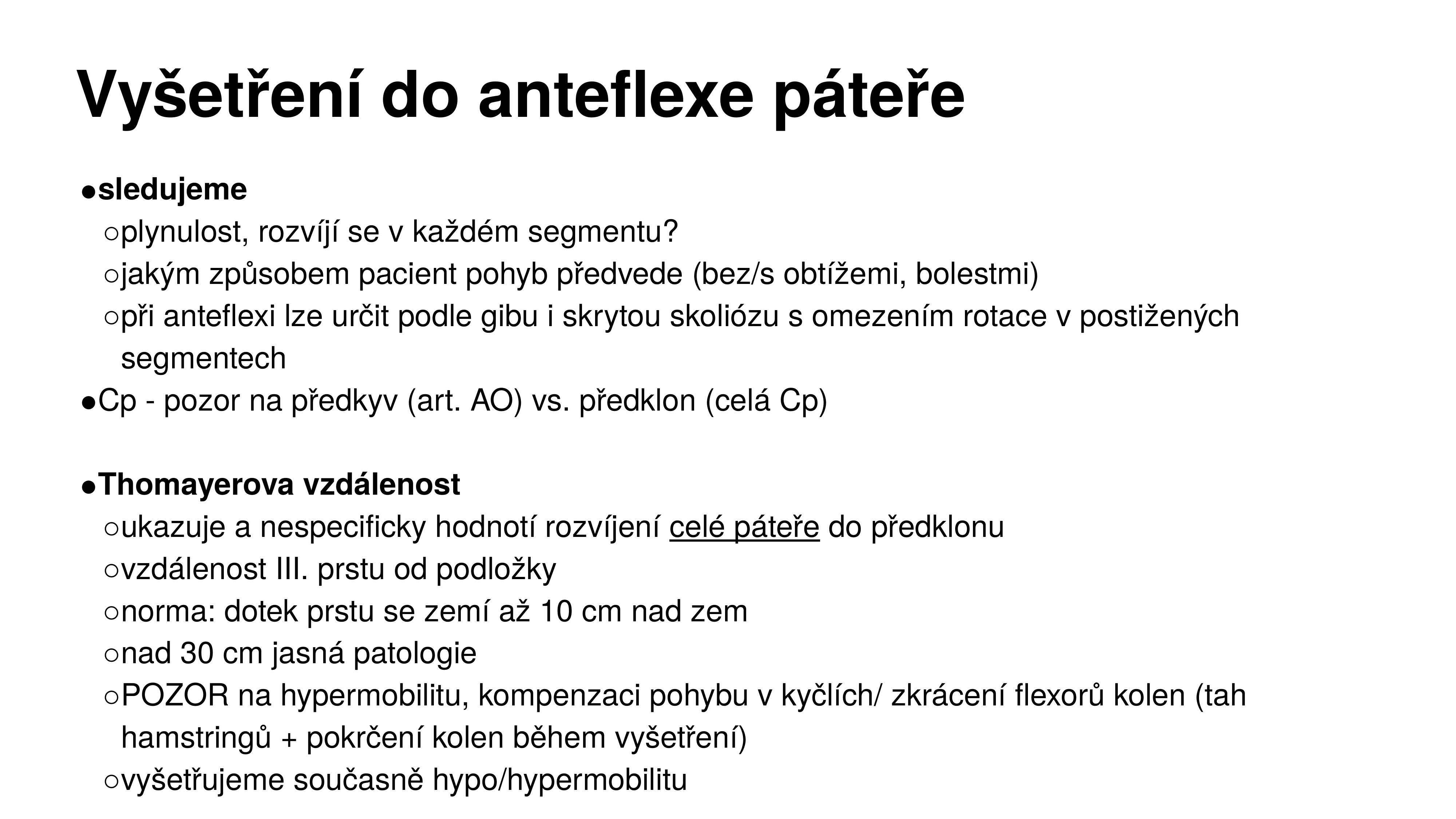

# Vyšetření do anteflexe páteře
sledujeme
plynulost, rozvíjí se v každém segmentu?
jakým způsobem pacient pohyb předvede (bez/s obtížemi, bolestmi)
při anteflexi lze určit podle gibu i skrytou skoliózu s omezením rotace v postižených segmentech
Cp - pozor na předkyv (art. AO) vs. předklon (celá Cp)

Thomayerova vzdálenost
ukazuje a nespecificky hodnotí rozvíjení celé páteře do předklonu
vzdálenost III. prstu od podložky
norma: dotek prstu se zemí až 10 cm nad zem
nad 30 cm jasná patologie
POZOR na hypermobilitu, kompenzaci pohybu v kyčlích/ zkrácení flexorů kolen (tah hamstringů + pokrčení kolen během vyšetření)
vyšetřujeme současně hypo/hypermobilitu